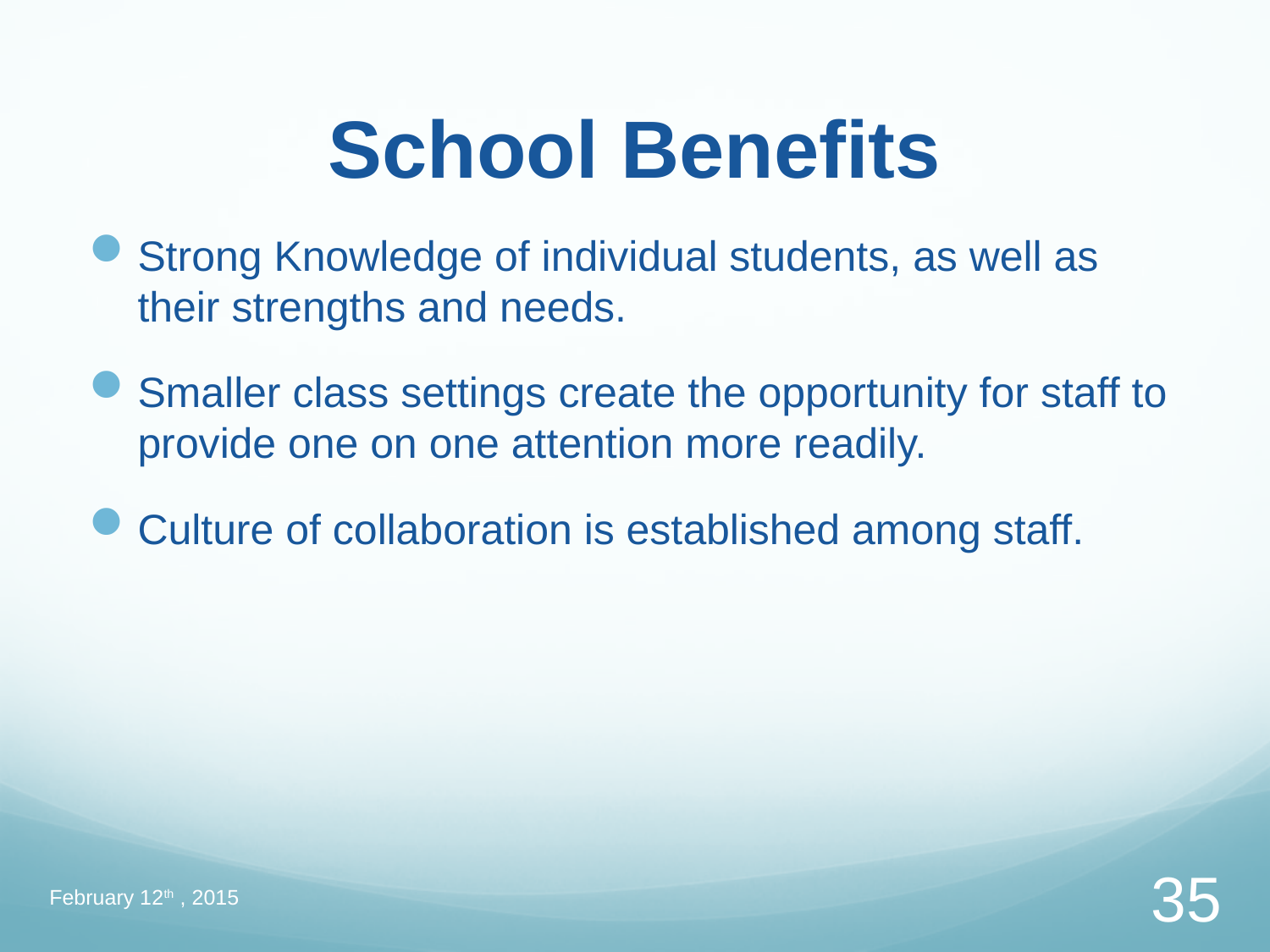

# School Benefits
Strong Knowledge of individual students, as well as their strengths and needs.
Smaller class settings create the opportunity for staff to provide one on one attention more readily.
Culture of collaboration is established among staff.
February 12th , 2015
35